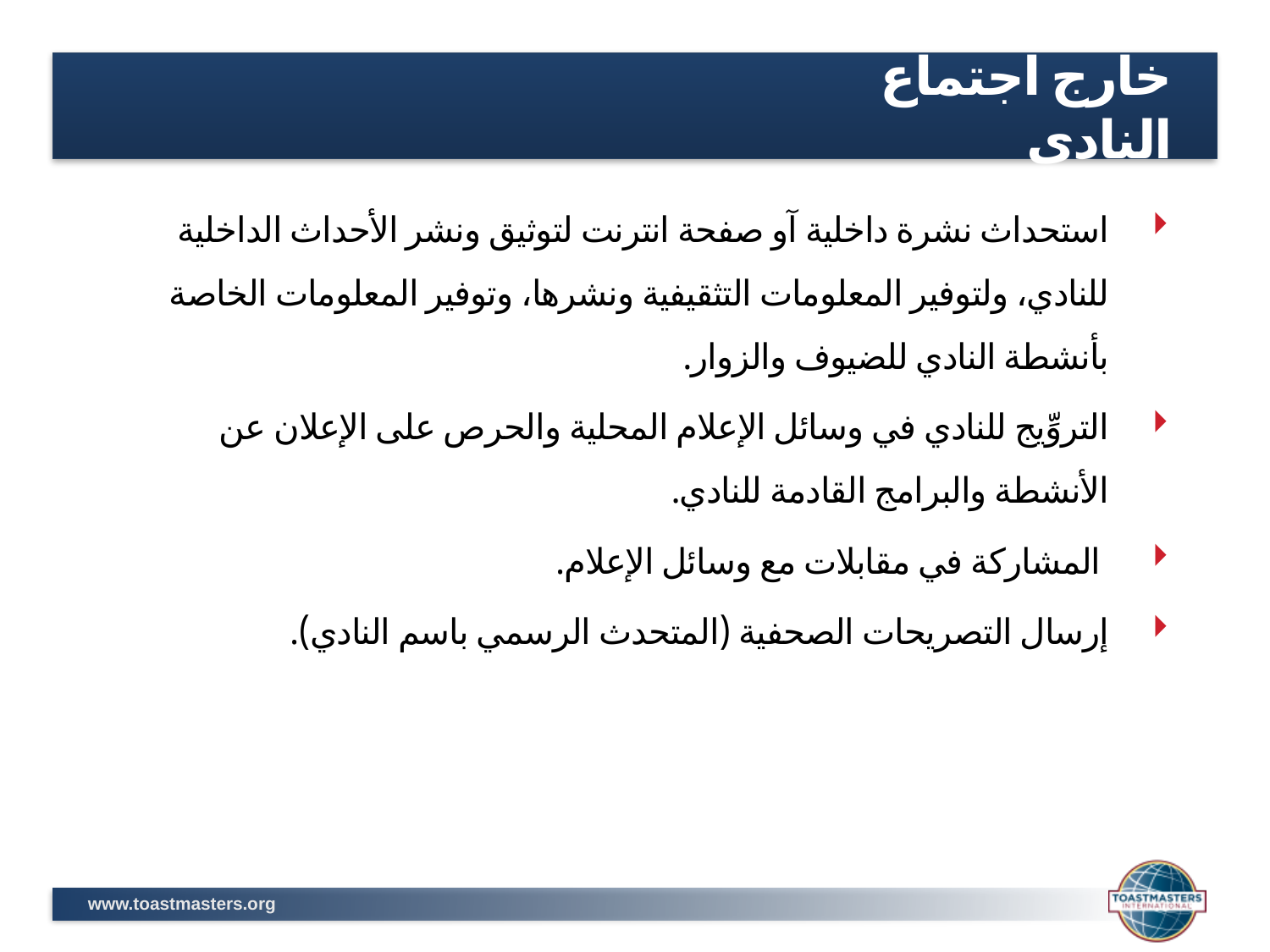

خارج اجتماع النادي
استحداث نشرة داخلية آو صفحة انترنت لتوثيق ونشر الأحداث الداخلية للنادي، ولتوفير المعلومات التثقيفية ونشرها، وتوفير المعلومات الخاصة بأنشطة النادي للضيوف والزوار.
التروِّيج للنادي في وسائل الإعلام المحلية والحرص على الإعلان عن الأنشطة والبرامج القادمة للنادي.
 المشاركة في مقابلات مع وسائل الإعلام.
إرسال التصريحات الصحفية (المتحدث الرسمي باسم النادي).